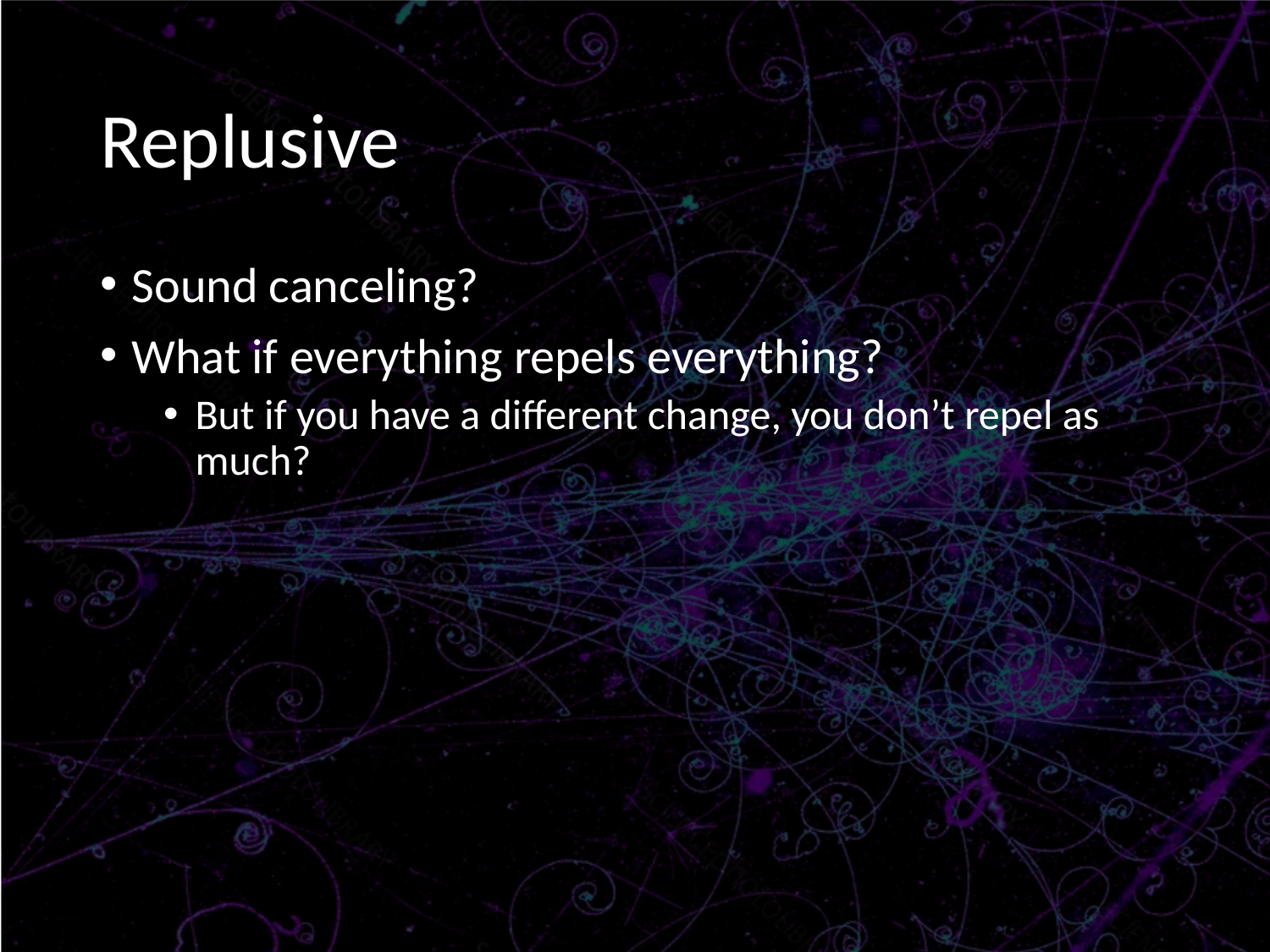

# Replusive
Sound canceling?
What if everything repels everything?
But if you have a different change, you don’t repel as much?